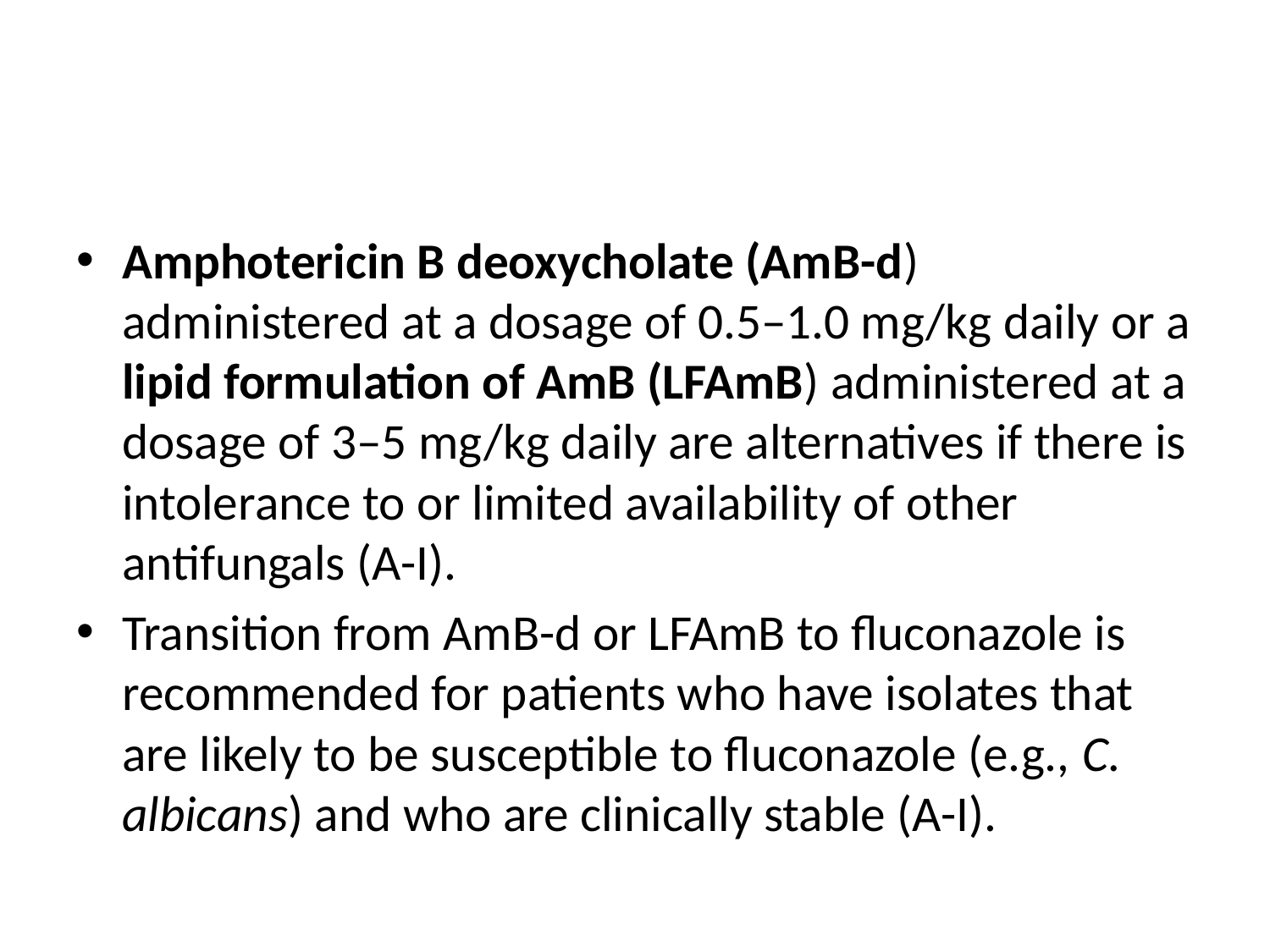

#
Amphotericin B deoxycholate (AmB-d) administered at a dosage of 0.5–1.0 mg/kg daily or a lipid formulation of AmB (LFAmB) administered at a dosage of 3–5 mg/kg daily are alternatives if there is intolerance to or limited availability of other antifungals (A-I).
Transition from AmB-d or LFAmB to fluconazole is recommended for patients who have isolates that are likely to be susceptible to fluconazole (e.g., C. albicans) and who are clinically stable (A-I).